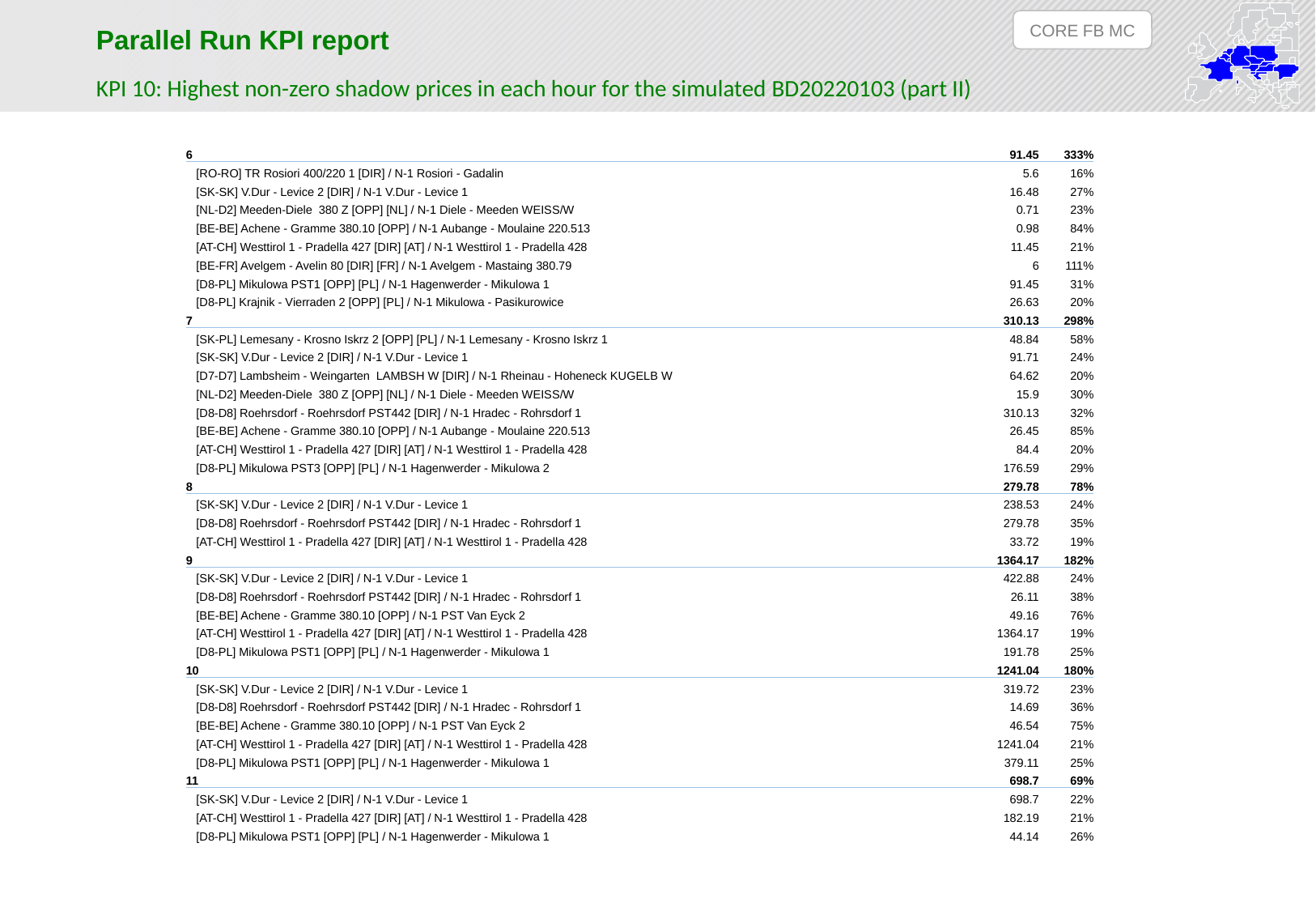

CORE FB MC
Parallel Run KPI report
KPI 10: Highest non-zero shadow prices in each hour for the simulated BD20220103 (part II)
| 6 | 91.45 | 333% |
| --- | --- | --- |
| [RO-RO] TR Rosiori 400/220 1 [DIR] / N-1 Rosiori - Gadalin | 5.6 | 16% |
| [SK-SK] V.Dur - Levice 2 [DIR] / N-1 V.Dur - Levice 1 | 16.48 | 27% |
| [NL-D2] Meeden-Diele 380 Z [OPP] [NL] / N-1 Diele - Meeden WEISS/W | 0.71 | 23% |
| [BE-BE] Achene - Gramme 380.10 [OPP] / N-1 Aubange - Moulaine 220.513 | 0.98 | 84% |
| [AT-CH] Westtirol 1 - Pradella 427 [DIR] [AT] / N-1 Westtirol 1 - Pradella 428 | 11.45 | 21% |
| [BE-FR] Avelgem - Avelin 80 [DIR] [FR] / N-1 Avelgem - Mastaing 380.79 | 6 | 111% |
| [D8-PL] Mikulowa PST1 [OPP] [PL] / N-1 Hagenwerder - Mikulowa 1 | 91.45 | 31% |
| [D8-PL] Krajnik - Vierraden 2 [OPP] [PL] / N-1 Mikulowa - Pasikurowice | 26.63 | 20% |
| 7 | 310.13 | 298% |
| [SK-PL] Lemesany - Krosno Iskrz 2 [OPP] [PL] / N-1 Lemesany - Krosno Iskrz 1 | 48.84 | 58% |
| [SK-SK] V.Dur - Levice 2 [DIR] / N-1 V.Dur - Levice 1 | 91.71 | 24% |
| [D7-D7] Lambsheim - Weingarten LAMBSH W [DIR] / N-1 Rheinau - Hoheneck KUGELB W | 64.62 | 20% |
| [NL-D2] Meeden-Diele 380 Z [OPP] [NL] / N-1 Diele - Meeden WEISS/W | 15.9 | 30% |
| [D8-D8] Roehrsdorf - Roehrsdorf PST442 [DIR] / N-1 Hradec - Rohrsdorf 1 | 310.13 | 32% |
| [BE-BE] Achene - Gramme 380.10 [OPP] / N-1 Aubange - Moulaine 220.513 | 26.45 | 85% |
| [AT-CH] Westtirol 1 - Pradella 427 [DIR] [AT] / N-1 Westtirol 1 - Pradella 428 | 84.4 | 20% |
| [D8-PL] Mikulowa PST3 [OPP] [PL] / N-1 Hagenwerder - Mikulowa 2 | 176.59 | 29% |
| 8 | 279.78 | 78% |
| [SK-SK] V.Dur - Levice 2 [DIR] / N-1 V.Dur - Levice 1 | 238.53 | 24% |
| [D8-D8] Roehrsdorf - Roehrsdorf PST442 [DIR] / N-1 Hradec - Rohrsdorf 1 | 279.78 | 35% |
| [AT-CH] Westtirol 1 - Pradella 427 [DIR] [AT] / N-1 Westtirol 1 - Pradella 428 | 33.72 | 19% |
| 9 | 1364.17 | 182% |
| [SK-SK] V.Dur - Levice 2 [DIR] / N-1 V.Dur - Levice 1 | 422.88 | 24% |
| [D8-D8] Roehrsdorf - Roehrsdorf PST442 [DIR] / N-1 Hradec - Rohrsdorf 1 | 26.11 | 38% |
| [BE-BE] Achene - Gramme 380.10 [OPP] / N-1 PST Van Eyck 2 | 49.16 | 76% |
| [AT-CH] Westtirol 1 - Pradella 427 [DIR] [AT] / N-1 Westtirol 1 - Pradella 428 | 1364.17 | 19% |
| [D8-PL] Mikulowa PST1 [OPP] [PL] / N-1 Hagenwerder - Mikulowa 1 | 191.78 | 25% |
| 10 | 1241.04 | 180% |
| [SK-SK] V.Dur - Levice 2 [DIR] / N-1 V.Dur - Levice 1 | 319.72 | 23% |
| [D8-D8] Roehrsdorf - Roehrsdorf PST442 [DIR] / N-1 Hradec - Rohrsdorf 1 | 14.69 | 36% |
| [BE-BE] Achene - Gramme 380.10 [OPP] / N-1 PST Van Eyck 2 | 46.54 | 75% |
| [AT-CH] Westtirol 1 - Pradella 427 [DIR] [AT] / N-1 Westtirol 1 - Pradella 428 | 1241.04 | 21% |
| [D8-PL] Mikulowa PST1 [OPP] [PL] / N-1 Hagenwerder - Mikulowa 1 | 379.11 | 25% |
| 11 | 698.7 | 69% |
| [SK-SK] V.Dur - Levice 2 [DIR] / N-1 V.Dur - Levice 1 | 698.7 | 22% |
| [AT-CH] Westtirol 1 - Pradella 427 [DIR] [AT] / N-1 Westtirol 1 - Pradella 428 | 182.19 | 21% |
| [D8-PL] Mikulowa PST1 [OPP] [PL] / N-1 Hagenwerder - Mikulowa 1 | 44.14 | 26% |